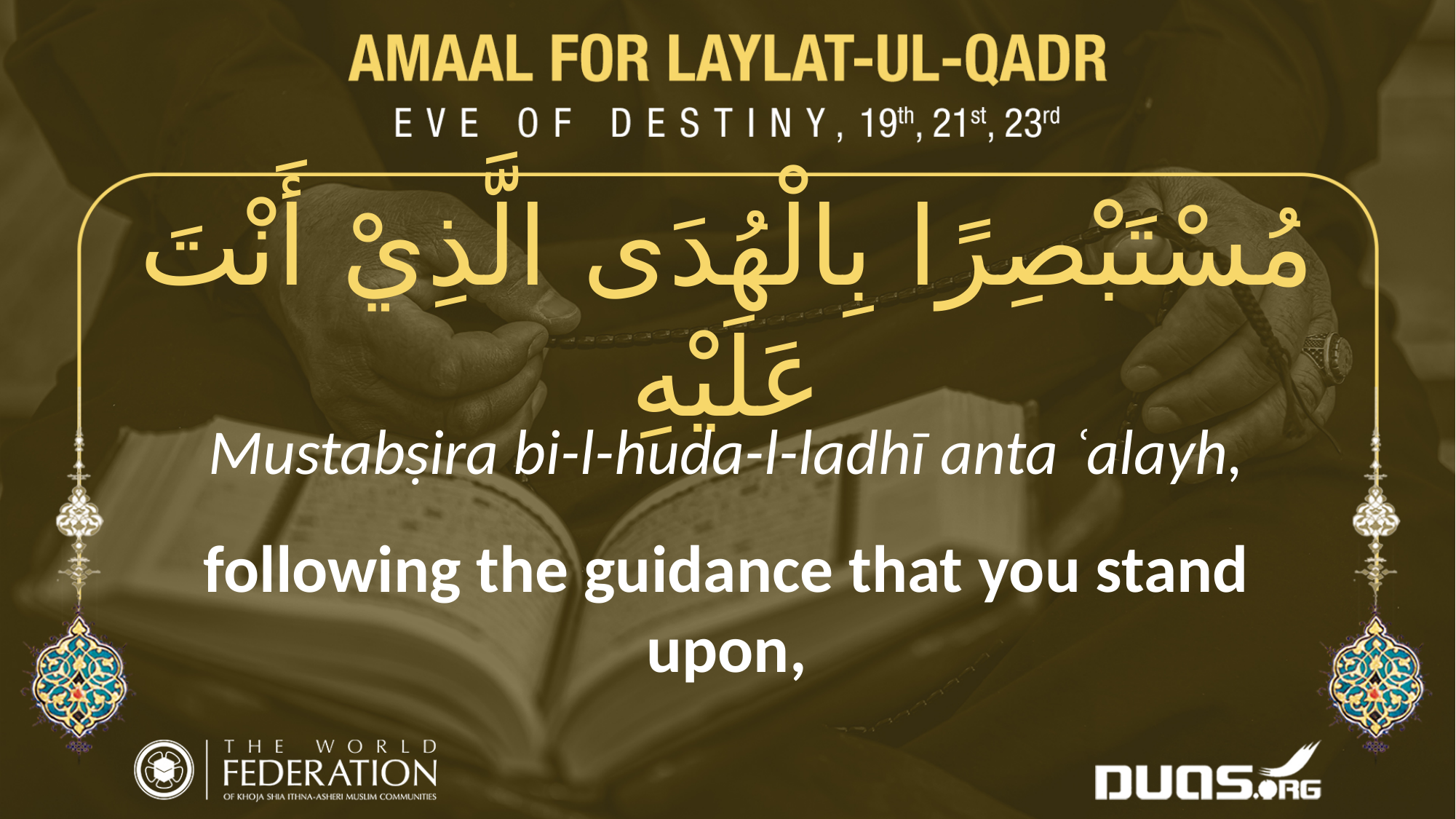

مُسْتَبْصِرًا بِالْهُدَى الَّذِيْ أَنْتَ عَلَيْهِ
Mustabṣira bi-l-huda-l-ladhī anta ʿalayh,
following the guidance that you stand upon,